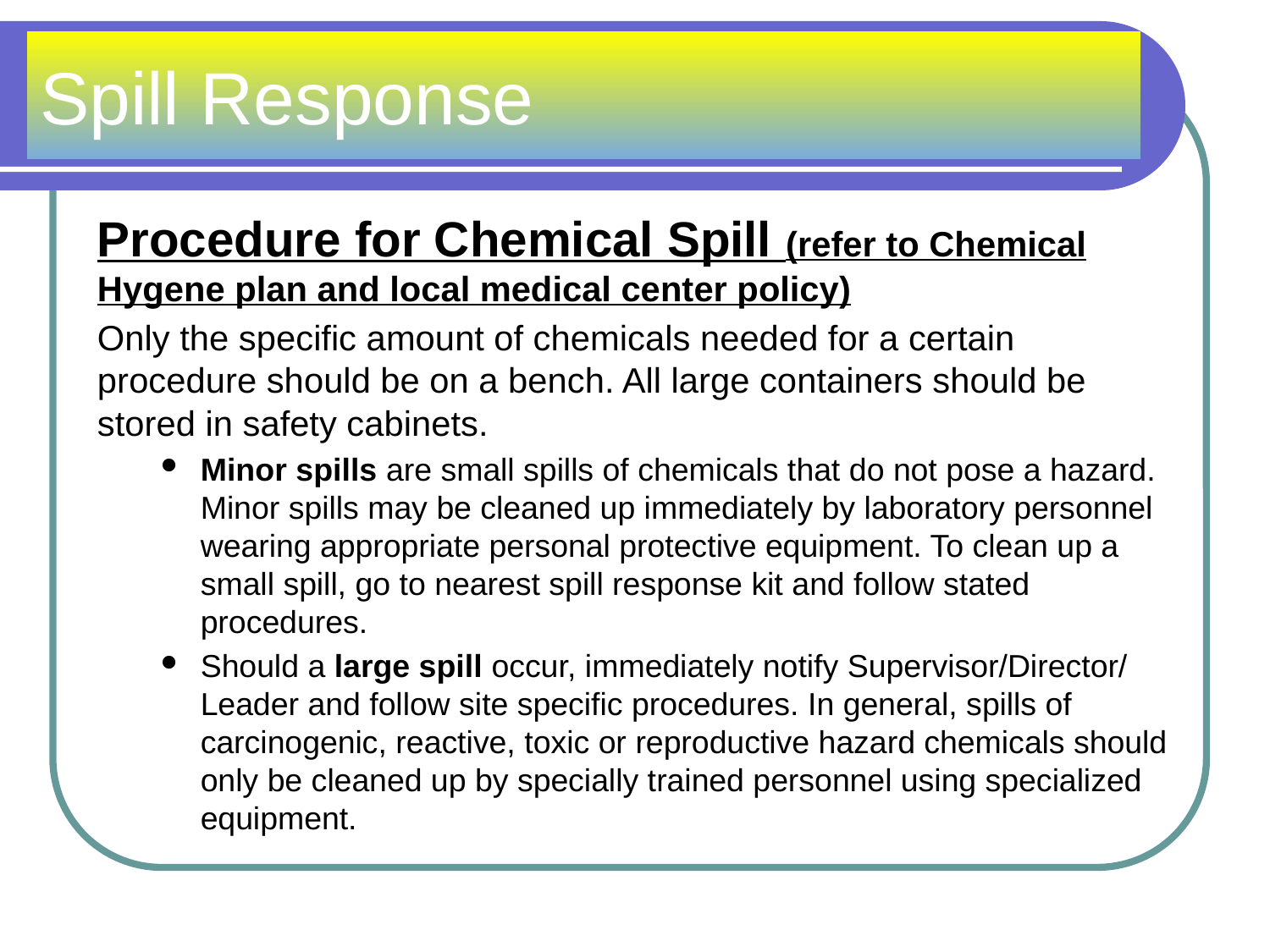

# Spill Response
Procedure for Chemical Spill (refer to Chemical Hygene plan and local medical center policy)
Only the specific amount of chemicals needed for a certain procedure should be on a bench. All large containers should be stored in safety cabinets.
Minor spills are small spills of chemicals that do not pose a hazard. Minor spills may be cleaned up immediately by laboratory personnel wearing appropriate personal protective equipment. To clean up a small spill, go to nearest spill response kit and follow stated procedures.
Should a large spill occur, immediately notify Supervisor/Director/ Leader and follow site specific procedures. In general, spills of carcinogenic, reactive, toxic or reproductive hazard chemicals should only be cleaned up by specially trained personnel using specialized equipment.